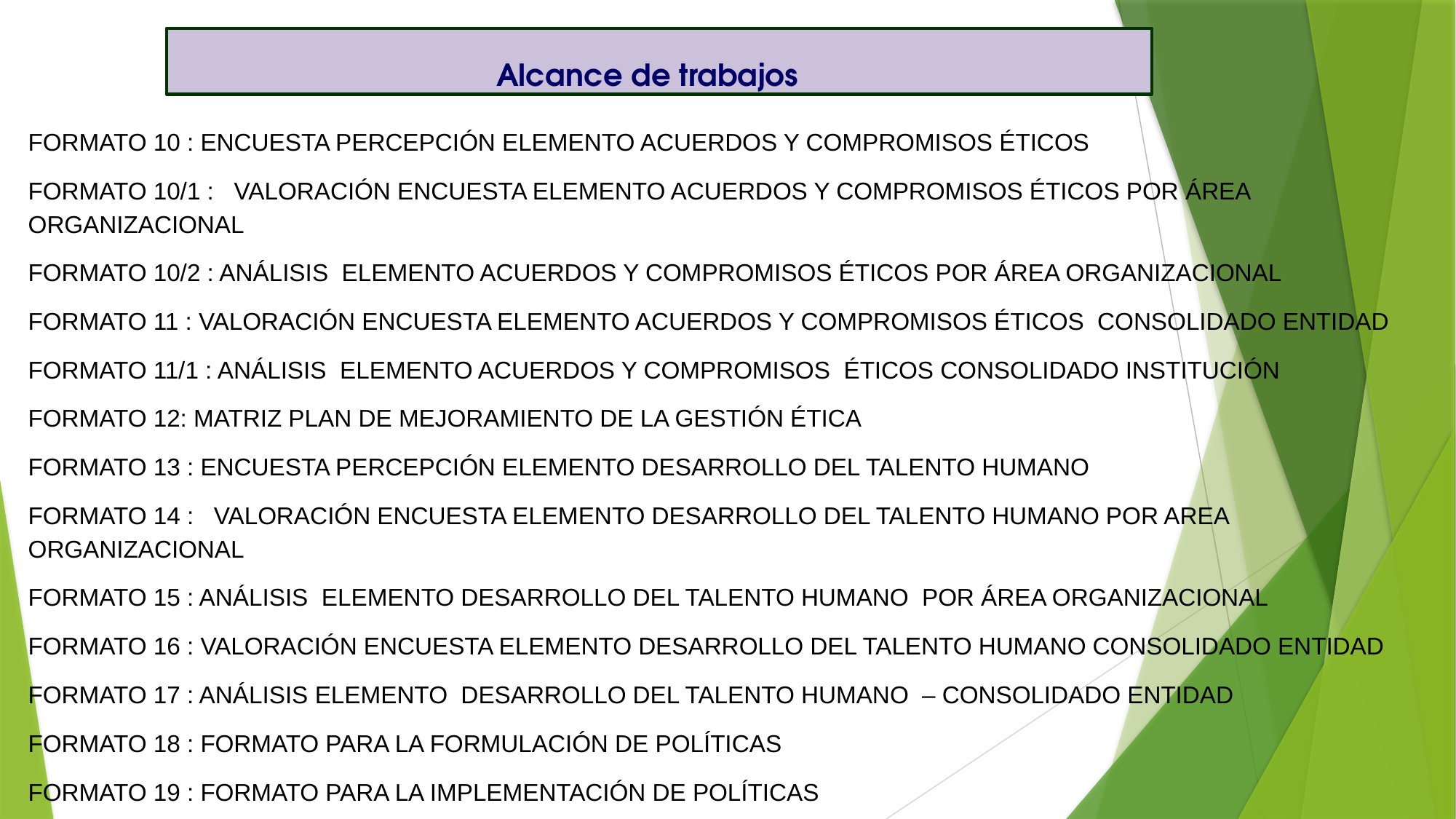

Alcance de trabajos
FORMATO 10 : ENCUESTA PERCEPCIÓN ELEMENTO ACUERDOS Y COMPROMISOS ÉTICOS
FORMATO 10/1 :   VALORACIÓN ENCUESTA ELEMENTO ACUERDOS Y COMPROMISOS ÉTICOS POR ÁREA ORGANIZACIONAL
FORMATO 10/2 : ANÁLISIS  ELEMENTO ACUERDOS Y COMPROMISOS ÉTICOS POR ÁREA ORGANIZACIONAL
FORMATO 11 : VALORACIÓN ENCUESTA ELEMENTO ACUERDOS Y COMPROMISOS ÉTICOS  CONSOLIDADO ENTIDAD
FORMATO 11/1 : ANÁLISIS  ELEMENTO ACUERDOS Y COMPROMISOS  ÉTICOS CONSOLIDADO INSTITUCIÓN
FORMATO 12: MATRIZ PLAN DE MEJORAMIENTO DE LA GESTIÓN ÉTICA
FORMATO 13 : ENCUESTA PERCEPCIÓN ELEMENTO DESARROLLO DEL TALENTO HUMANO
FORMATO 14 :   VALORACIÓN ENCUESTA ELEMENTO DESARROLLO DEL TALENTO HUMANO POR AREA ORGANIZACIONAL
FORMATO 15 : ANÁLISIS  ELEMENTO DESARROLLO DEL TALENTO HUMANO  POR ÁREA ORGANIZACIONAL
FORMATO 16 : VALORACIÓN ENCUESTA ELEMENTO DESARROLLO DEL TALENTO HUMANO CONSOLIDADO ENTIDAD
FORMATO 17 : ANÁLISIS ELEMENTO  DESARROLLO DEL TALENTO HUMANO  – CONSOLIDADO ENTIDAD
FORMATO 18 : FORMATO PARA LA FORMULACIÓN DE POLÍTICAS
FORMATO 19 : FORMATO PARA LA IMPLEMENTACIÓN DE POLÍTICAS